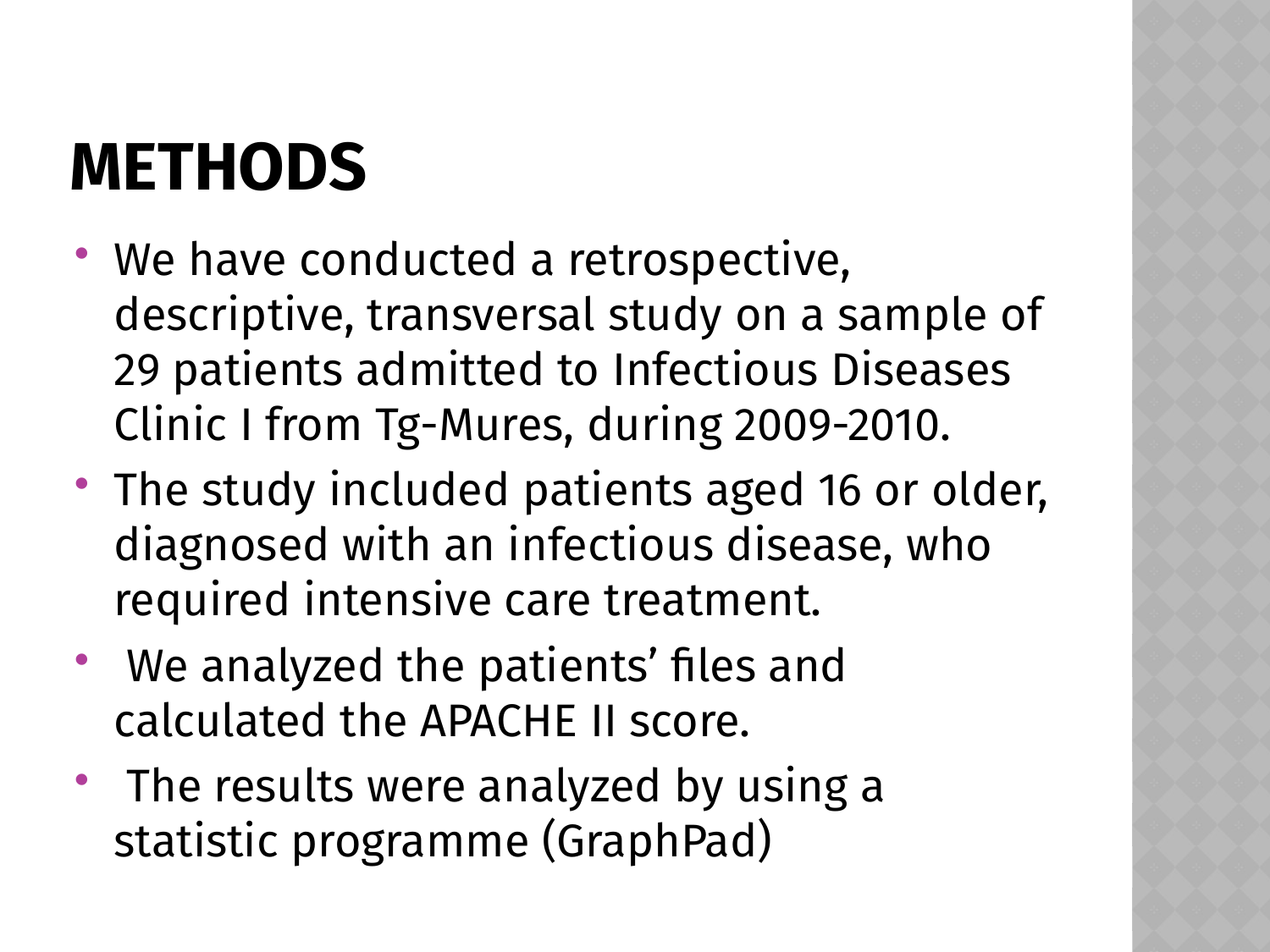

# Methods
We have conducted a retrospective, descriptive, transversal study on a sample of 29 patients admitted to Infectious Diseases Clinic I from Tg-Mures, during 2009-2010.
The study included patients aged 16 or older, diagnosed with an infectious disease, who required intensive care treatment.
 We analyzed the patients’ files and calculated the APACHE II score.
 The results were analyzed by using a statistic programme (GraphPad)